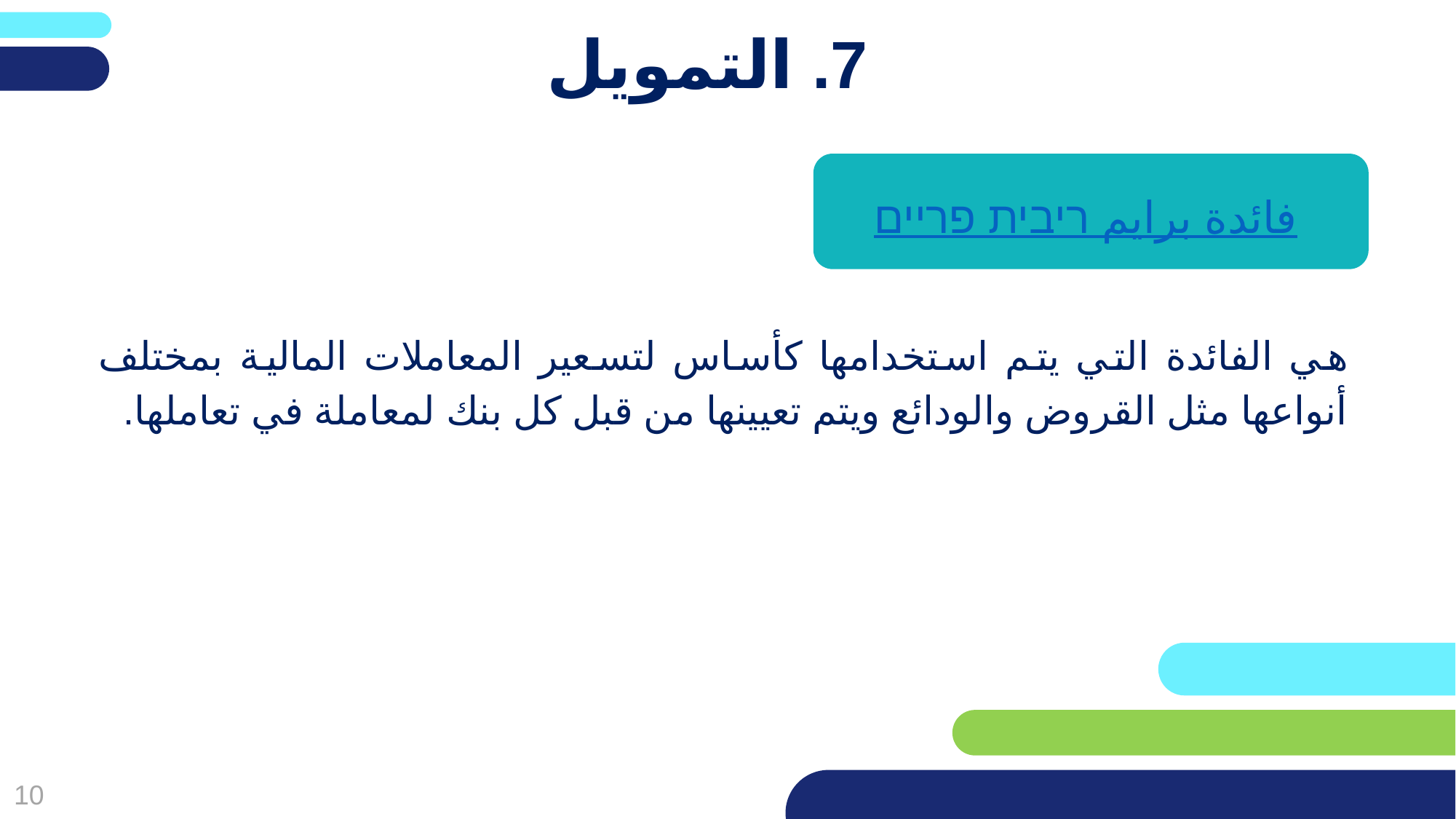

פריסה 2
(הפריסות שונות זו מזו במיקום תיבות הטקסט וגרפיקת הרקע,
ותוכלו לגוון ביניהן)
# 7. التمويل
فائدة برايم ריבית פריים
את השקופית הזו תוכלו לשכפל, על מנת ליצור שקופיות נוספות הזהות לה – אליהן תוכלו להכניס את התכנים.

כדי לשכפל אותה, לחצו עליה קליק ימיני בתפריט השקופיות בצד ובחרו
"שכפל שקופית" או "Duplicate Slide"
(מחקו ריבוע זה לאחר הקריאה)
هي الفائدة التي يتم استخدامها كأساس لتسعير المعاملات المالية بمختلف أنواعها مثل القروض والودائع ويتم تعيينها من قبل كل بنك لمعاملة في تعاملها.